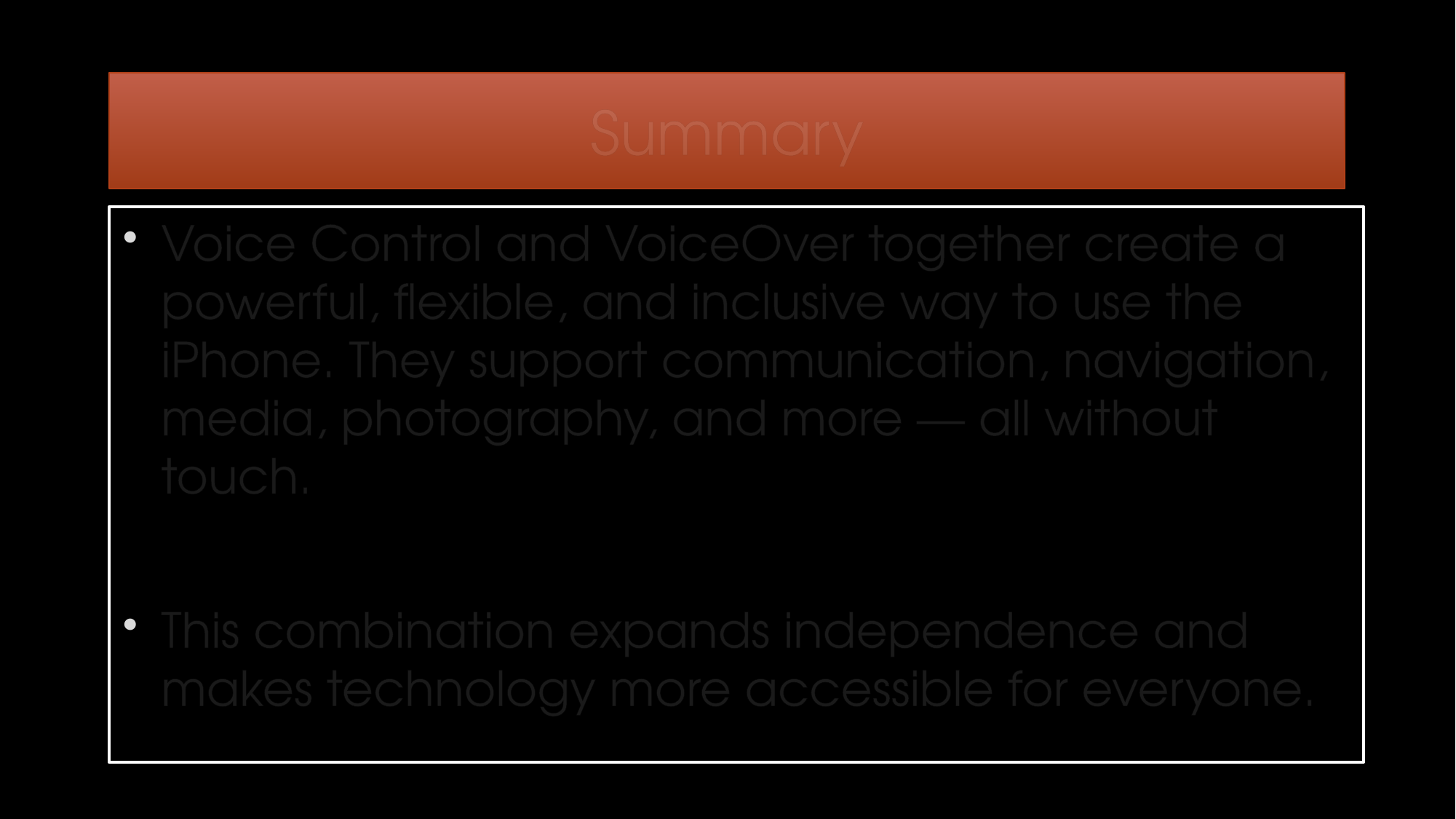

# Summary
Voice Control and VoiceOver together create a powerful, flexible, and inclusive way to use the iPhone. They support communication, navigation, media, photography, and more — all without touch.

This combination expands independence and makes technology more accessible for everyone.